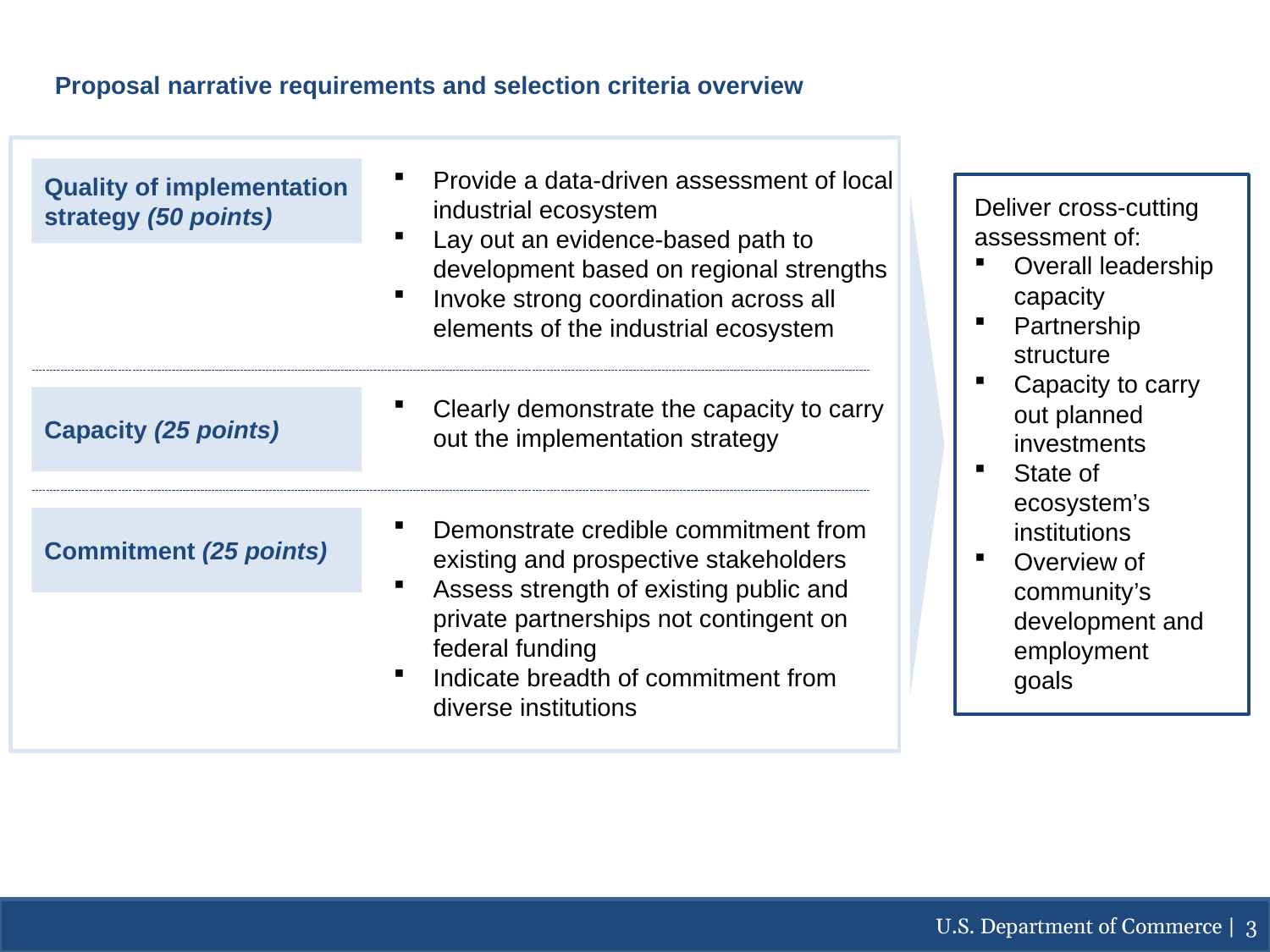

Proposal narrative requirements and selection criteria overview

Quality of implementation strategy (50 points)
Provide a data-driven assessment of local industrial ecosystem
Lay out an evidence-based path to development based on regional strengths
Invoke strong coordination across all elements of the industrial ecosystem
Capacity (25 points)
Clearly demonstrate the capacity to carry out the implementation strategy
Commitment (25 points)
Demonstrate credible commitment from existing and prospective stakeholders
Assess strength of existing public and private partnerships not contingent on federal funding
Indicate breadth of commitment from diverse institutions

Deliver cross-cutting assessment of:
Overall leadership capacity
Partnership structure
Capacity to carry out planned investments
State of ecosystem’s institutions
Overview of community’s development and employment goals

Department of Commerce
4

U.S. Department of Commerce |  3